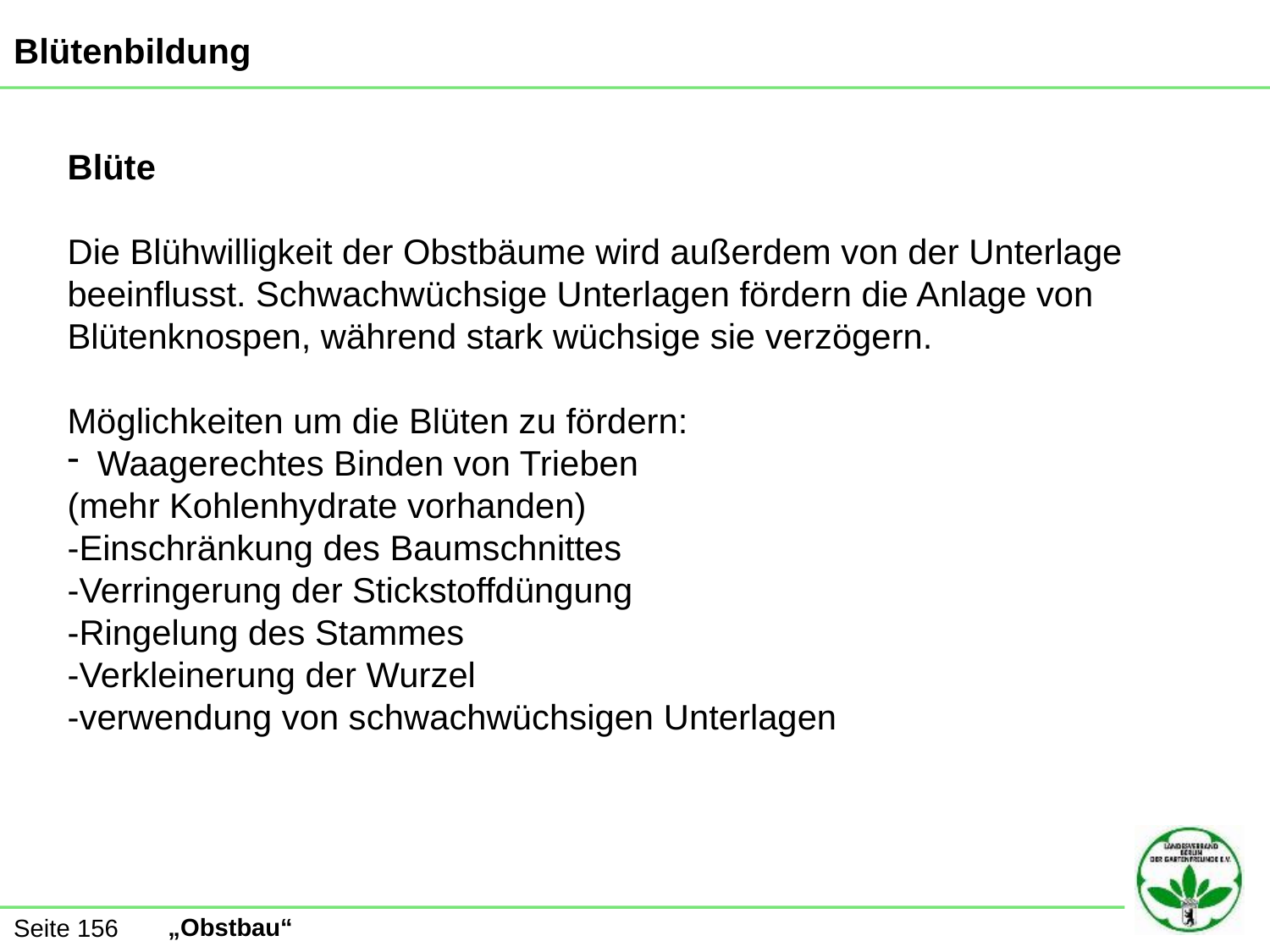

Blütenbildung

Blüte

Die Blühwilligkeit der Obstbäume wird außerdem von der Unterlage beeinflusst. Schwachwüchsige Unterlagen fördern die Anlage von Blütenknospen, während stark wüchsige sie verzögern.

Möglichkeiten um die Blüten zu fördern:
Waagerechtes Binden von Trieben
(mehr Kohlenhydrate vorhanden)
-Einschränkung des Baumschnittes
-Verringerung der Stickstoffdüngung
-Ringelung des Stammes
-Verkleinerung der Wurzel
-verwendung von schwachwüchsigen Unterlagen

Seite 156
„Obstbau“